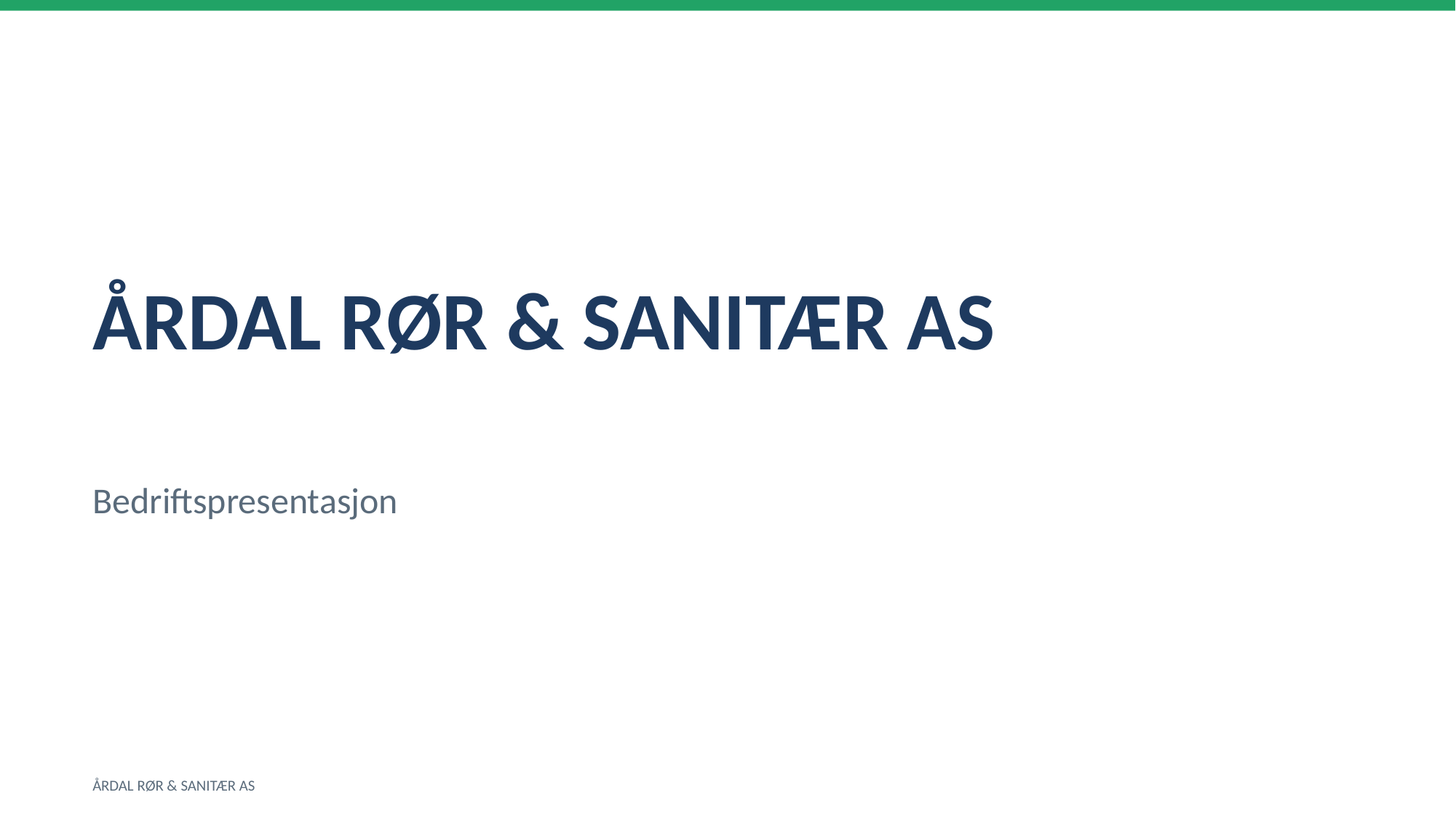

ÅRDAL RØR & SANITÆR AS
Bedriftspresentasjon
ÅRDAL RØR & SANITÆR AS